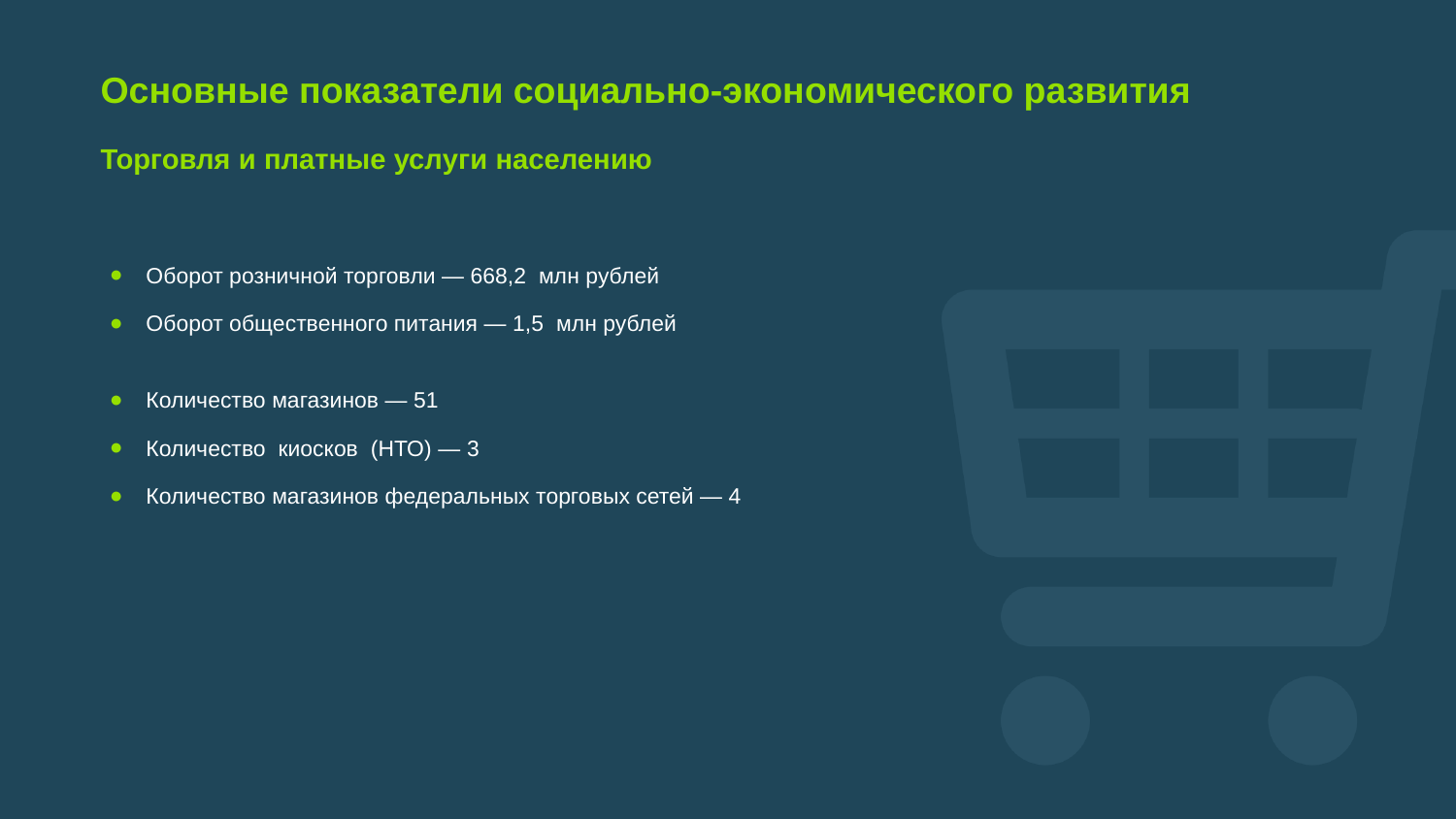

# Основные показатели социально-экономического развития
Торговля и платные услуги населению
Оборот розничной торговли — 668,2  млн рублей
Оборот общественного питания — 1,5  млн рублей
Количество магазинов — 51
Количество  киосков  (НТО) — 3
Количество магазинов федеральных торговых сетей — 4